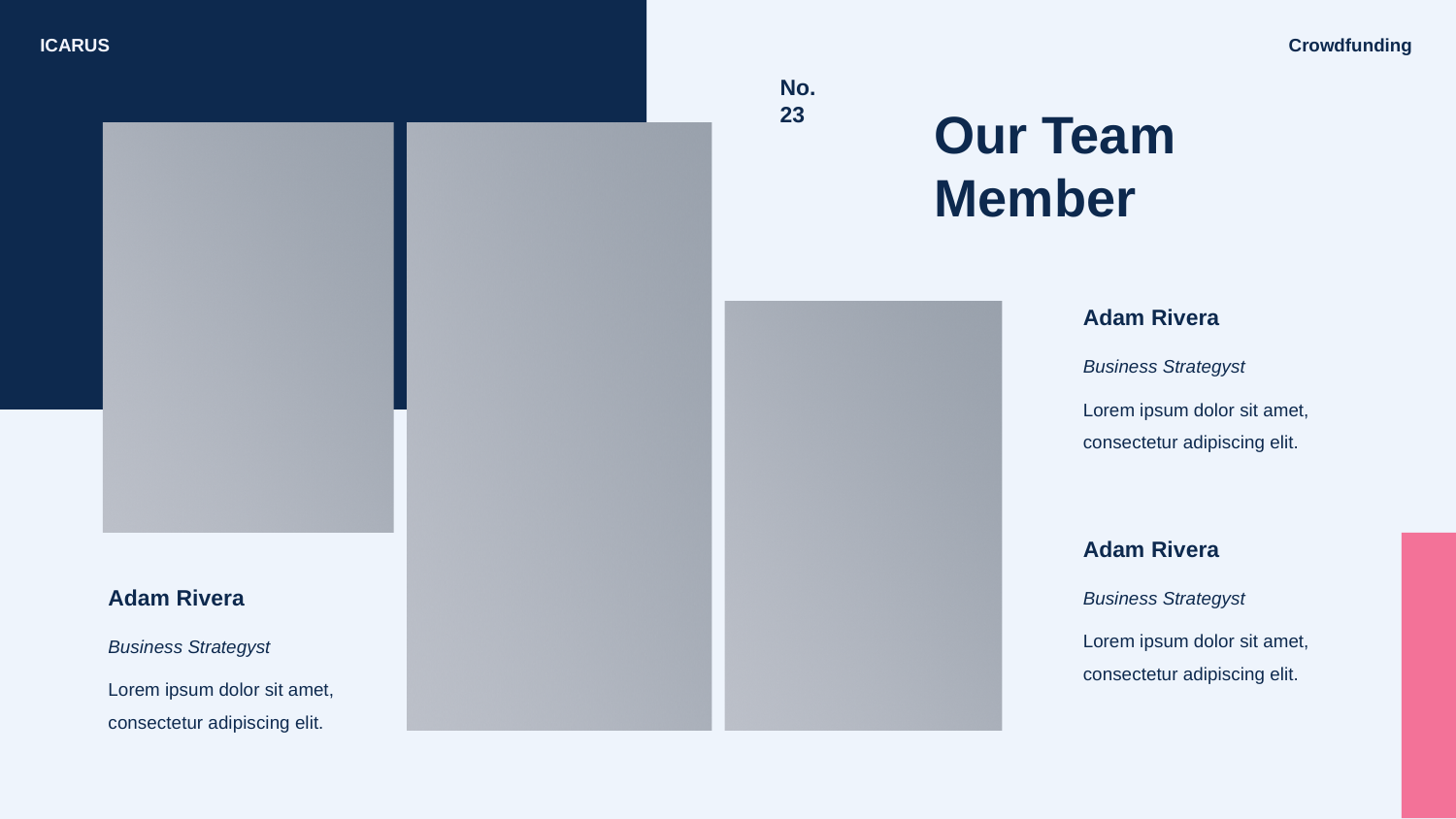

ICARUS
Crowdfunding
No.
23
Our Team
Member
Adam Rivera
Business Strategyst
Lorem ipsum dolor sit amet, consectetur adipiscing elit.

Adam Rivera
Business Strategyst
Adam Rivera
Lorem ipsum dolor sit amet, consectetur adipiscing elit.
Business Strategyst
Lorem ipsum dolor sit amet, consectetur adipiscing elit.